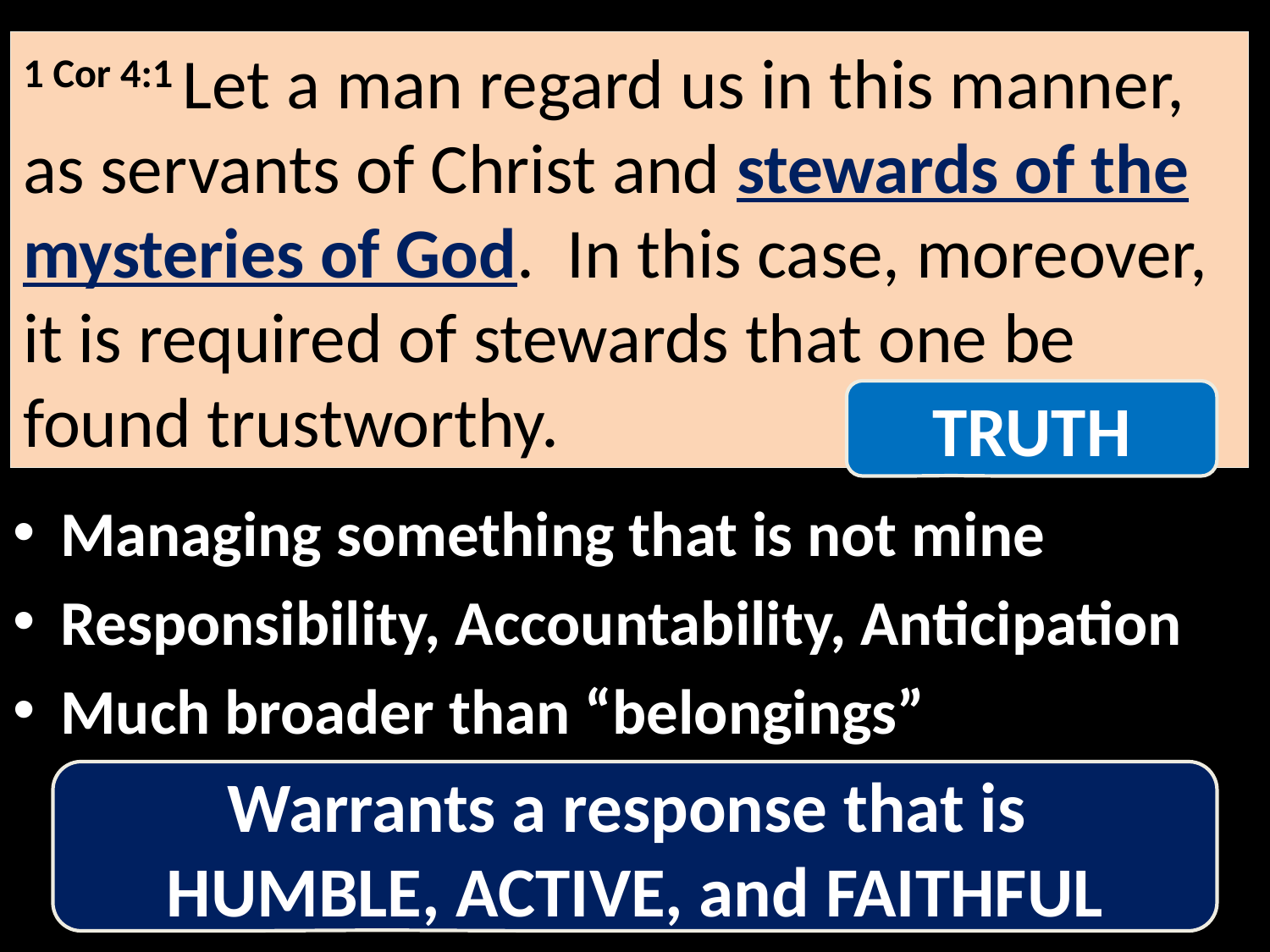

1 Cor 4:1 Let a man regard us in this manner, as servants of Christ and stewards of the mysteries of God.  In this case, moreover, it is required of stewards that one be found trustworthy.
# Stewardship
For some reason, God entrusts His most important things to people
TRUTH
Managing something that is not mine
Responsibility, Accountability, Anticipation
Much broader than “belongings”
Warrants a response that is
HUMBLE, ACTIVE, and FAITHFUL